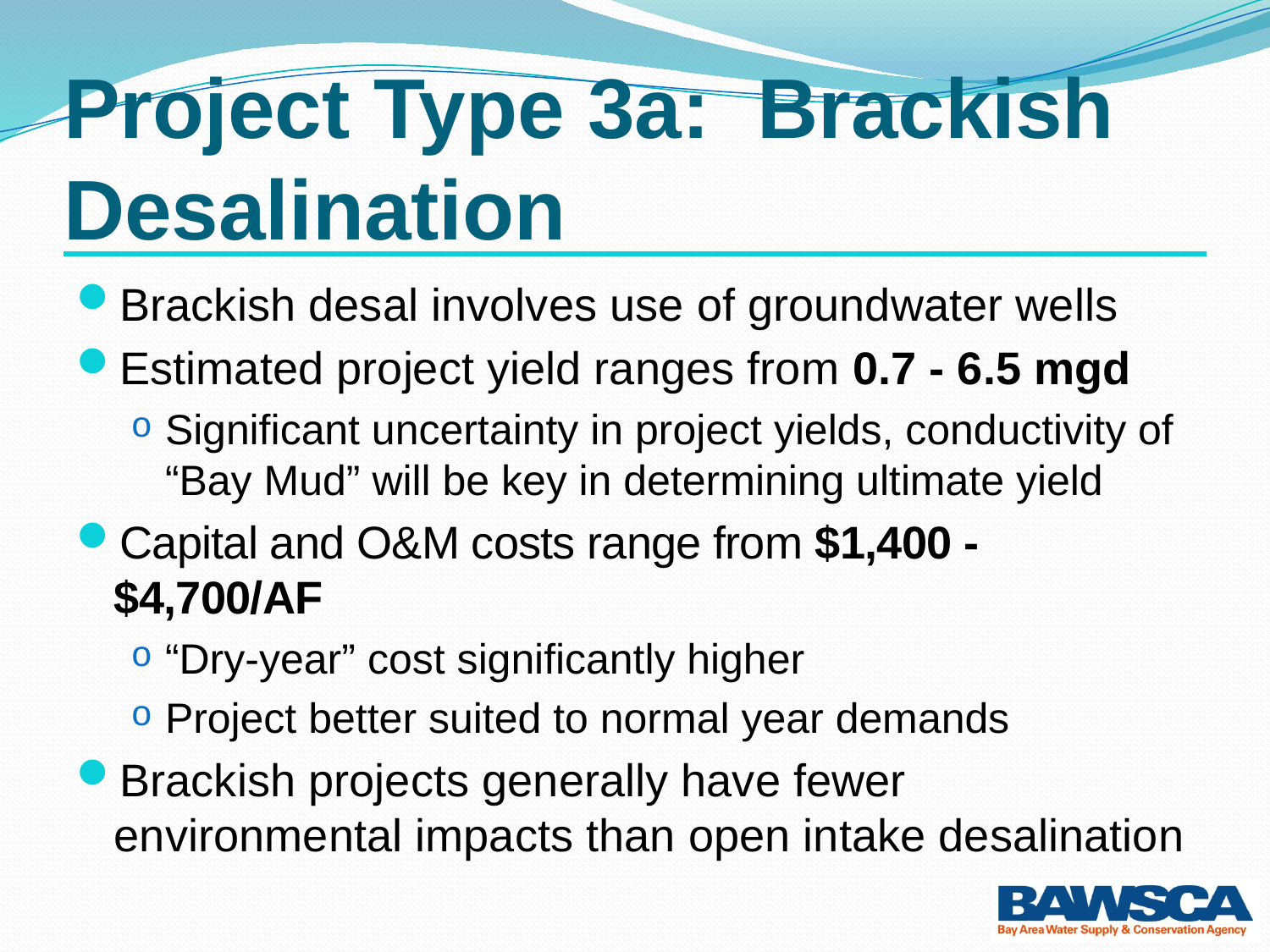

# Project Type 3a:  Brackish Desalination
Brackish desal involves use of groundwater wells
Estimated project yield ranges from 0.7 - 6.5 mgd
Significant uncertainty in project yields, conductivity of “Bay Mud” will be key in determining ultimate yield
Capital and O&M costs range from $1,400 - $4,700/AF
“Dry-year” cost significantly higher
Project better suited to normal year demands
Brackish projects generally have fewer environmental impacts than open intake desalination